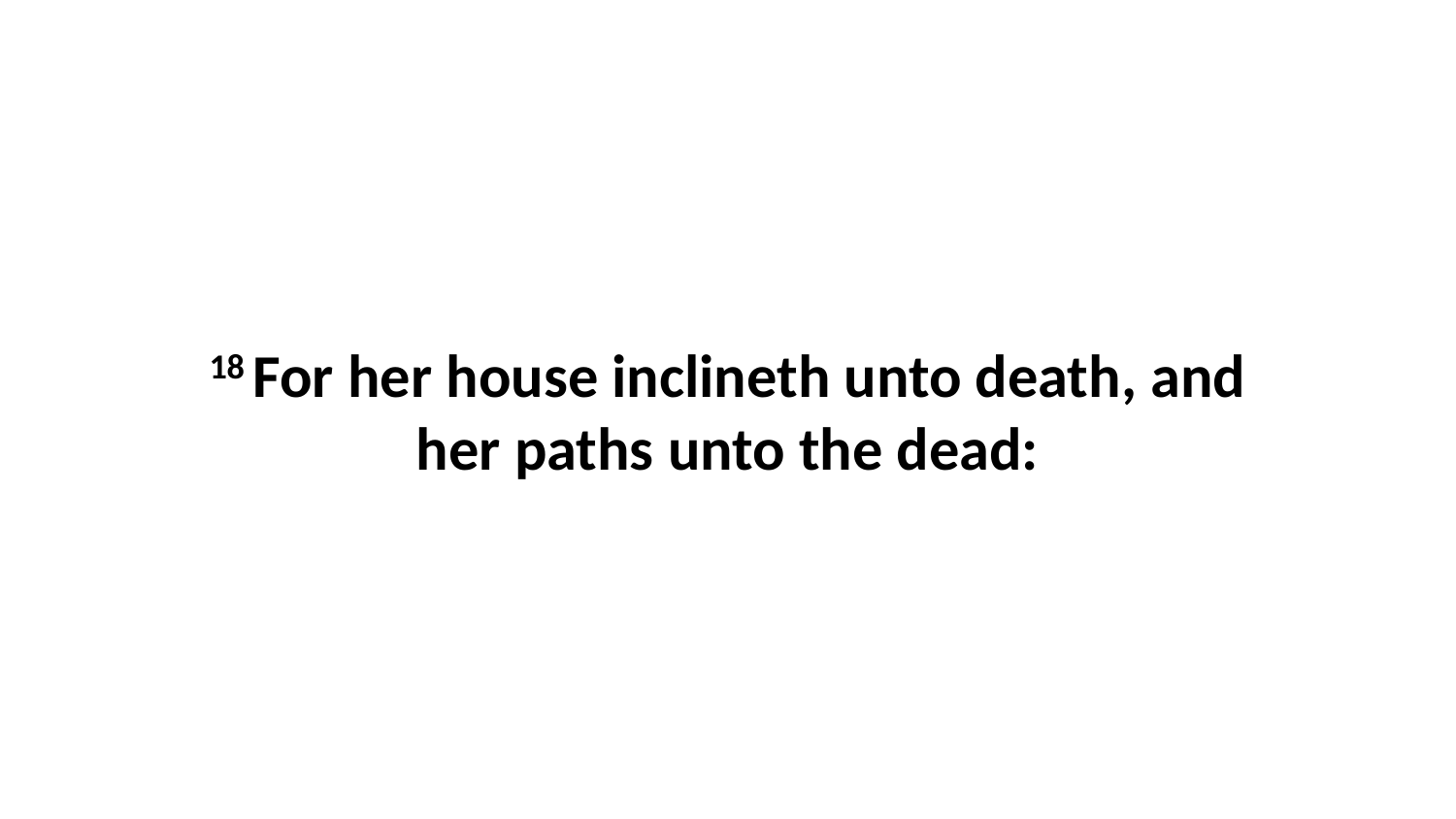

18 For her house inclineth unto death, and her paths unto the dead: